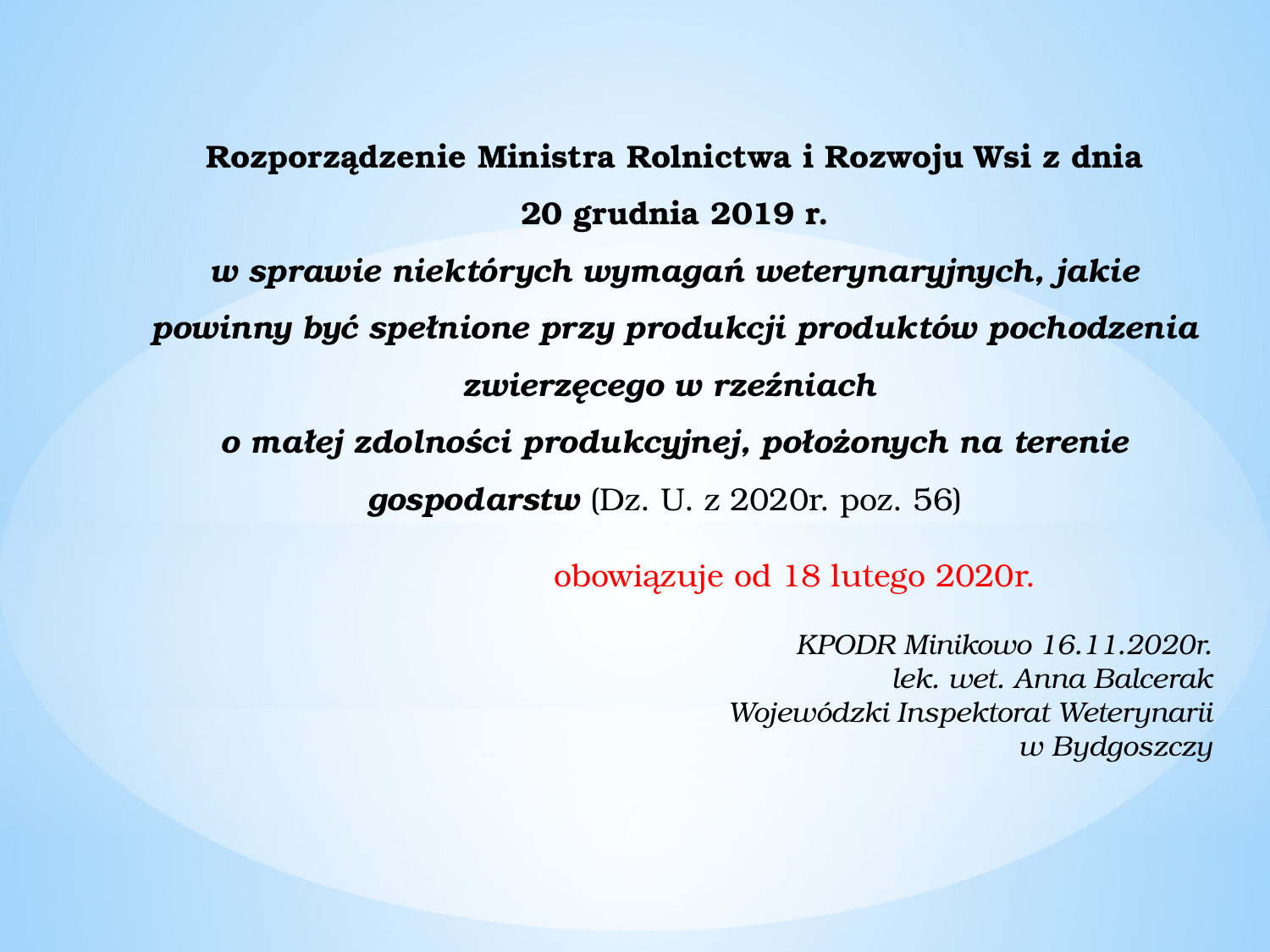

Rozporządzenie Ministra Rolnictwa i Rozwoju Wsi z dnia
 20 grudnia 2019 r.
w sprawie niektórych wymagań weterynaryjnych, jakie powinny być spełnione przy produkcji produktów pochodzenia zwierzęcego w rzeźniach
o małej zdolności produkcyjnej, położonych na terenie gospodarstw (Dz. U. z 2020r. poz. 56)
                                         obowiązuje od 18 lutego 2020r.

KPODR Minikowo 16.11.2020r.
lek. wet. Anna Balcerak
Wojewódzki Inspektorat Weterynarii
 w Bydgoszczy